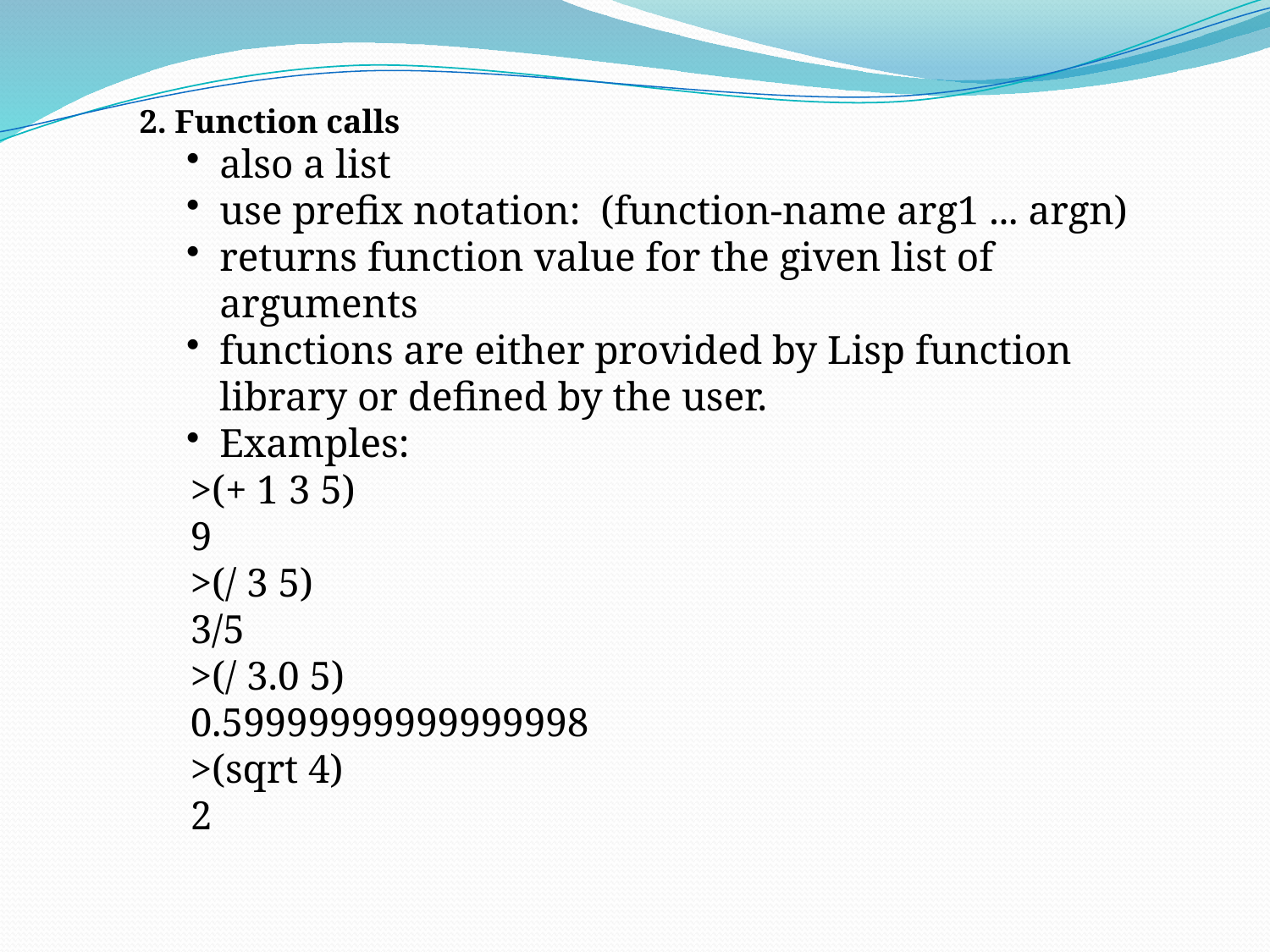

2. Function calls
also a list
use prefix notation:  (function-name arg1 ... argn)
returns function value for the given list of arguments
functions are either provided by Lisp function library or defined by the user.
Examples:
     >(+ 1 3 5)
     9
     >(/ 3 5)
     3/5
     >(/ 3.0 5)
     0.59999999999999998
     >(sqrt 4)
     2